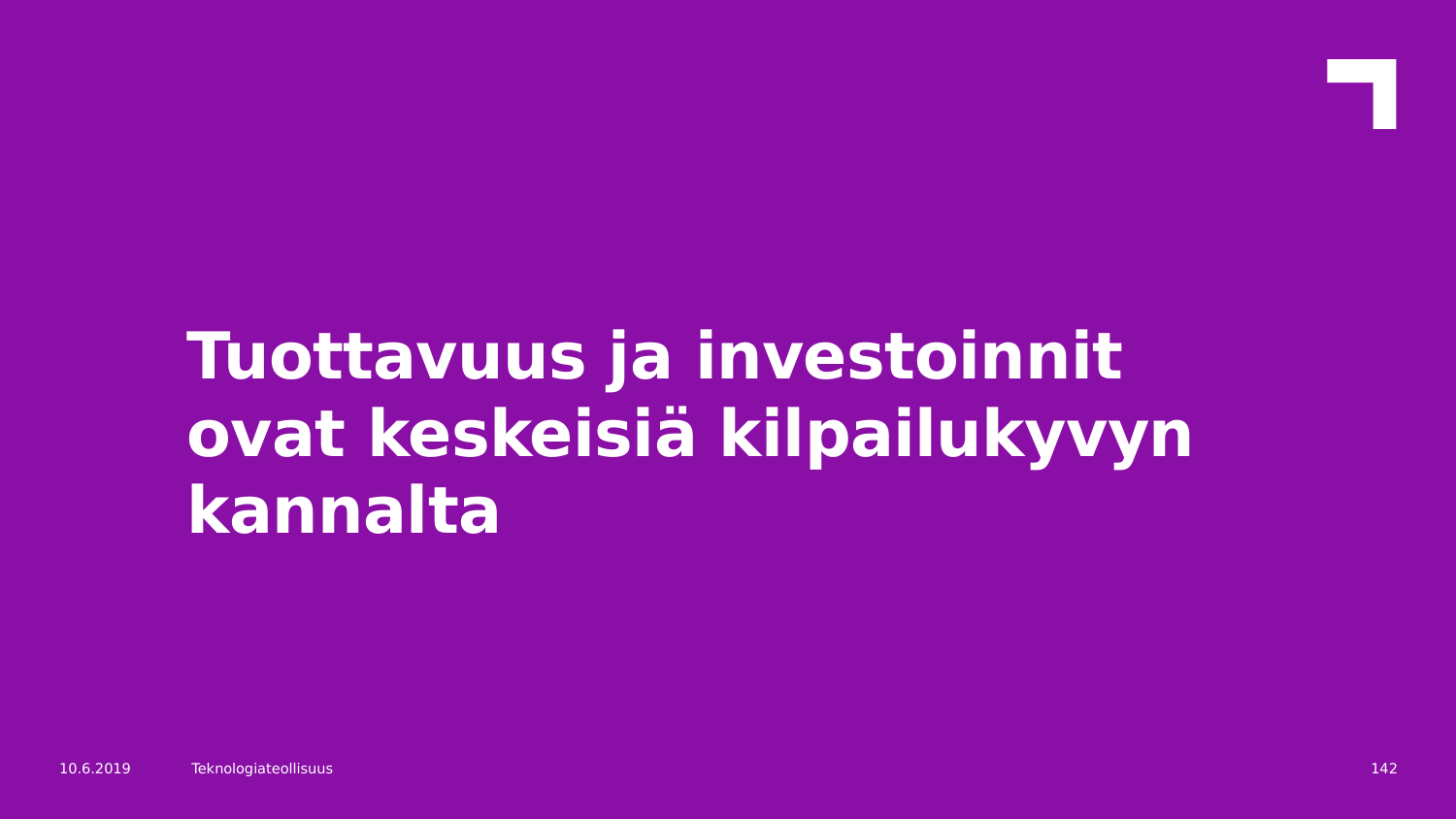

Tuottavuus ja investoinnit ovat keskeisiä kilpailukyvyn kannalta
10.6.2019
Teknologiateollisuus
142